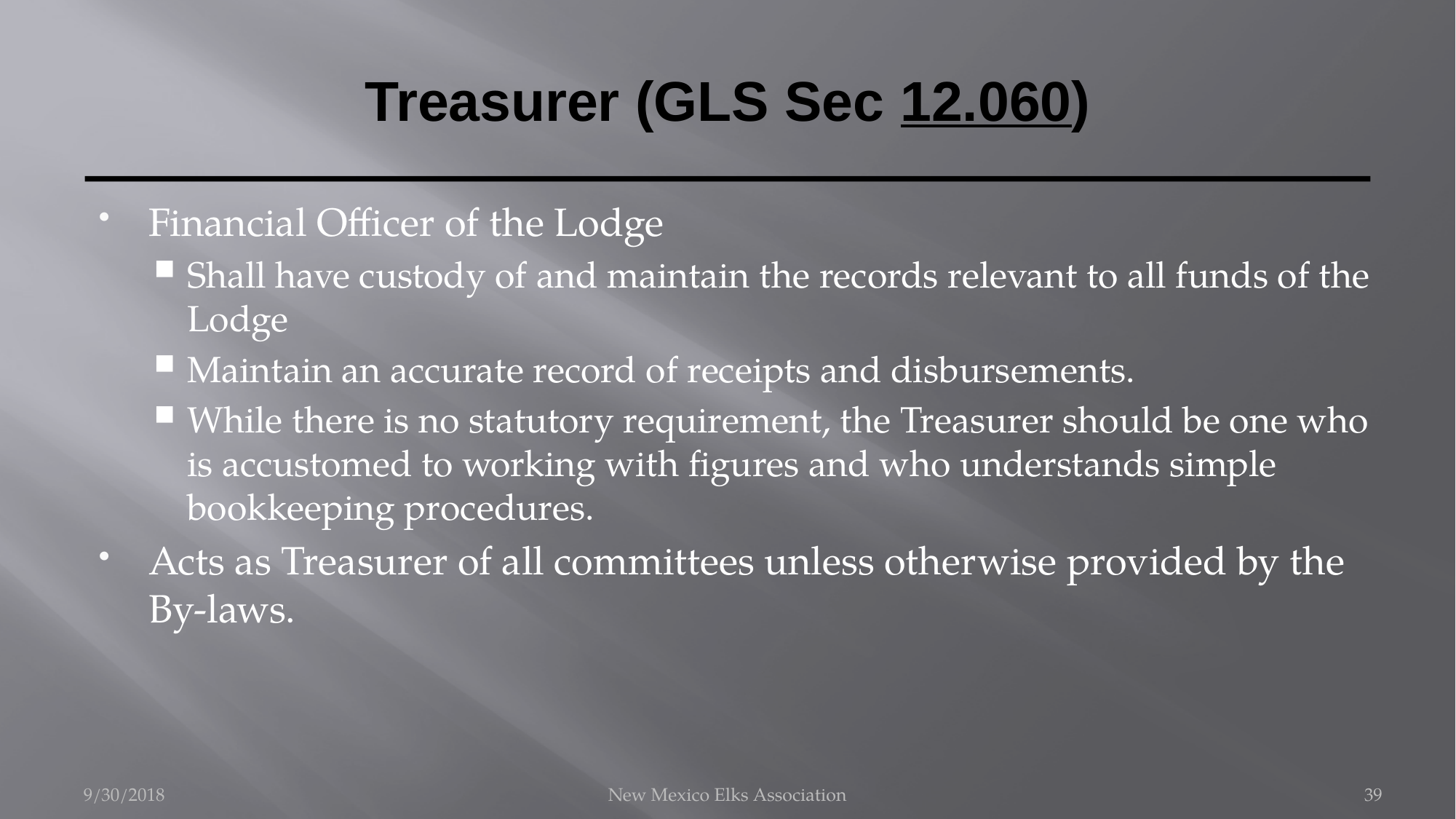

# Treasurer (GLS Sec 12.060)
Financial Officer of the Lodge
Shall have custody of and maintain the records relevant to all funds of the Lodge
Maintain an accurate record of receipts and disbursements.
While there is no statutory requirement, the Treasurer should be one who is accustomed to working with figures and who understands simple bookkeeping procedures.
Acts as Treasurer of all committees unless otherwise provided by the By-laws.
9/30/2018
New Mexico Elks Association
39